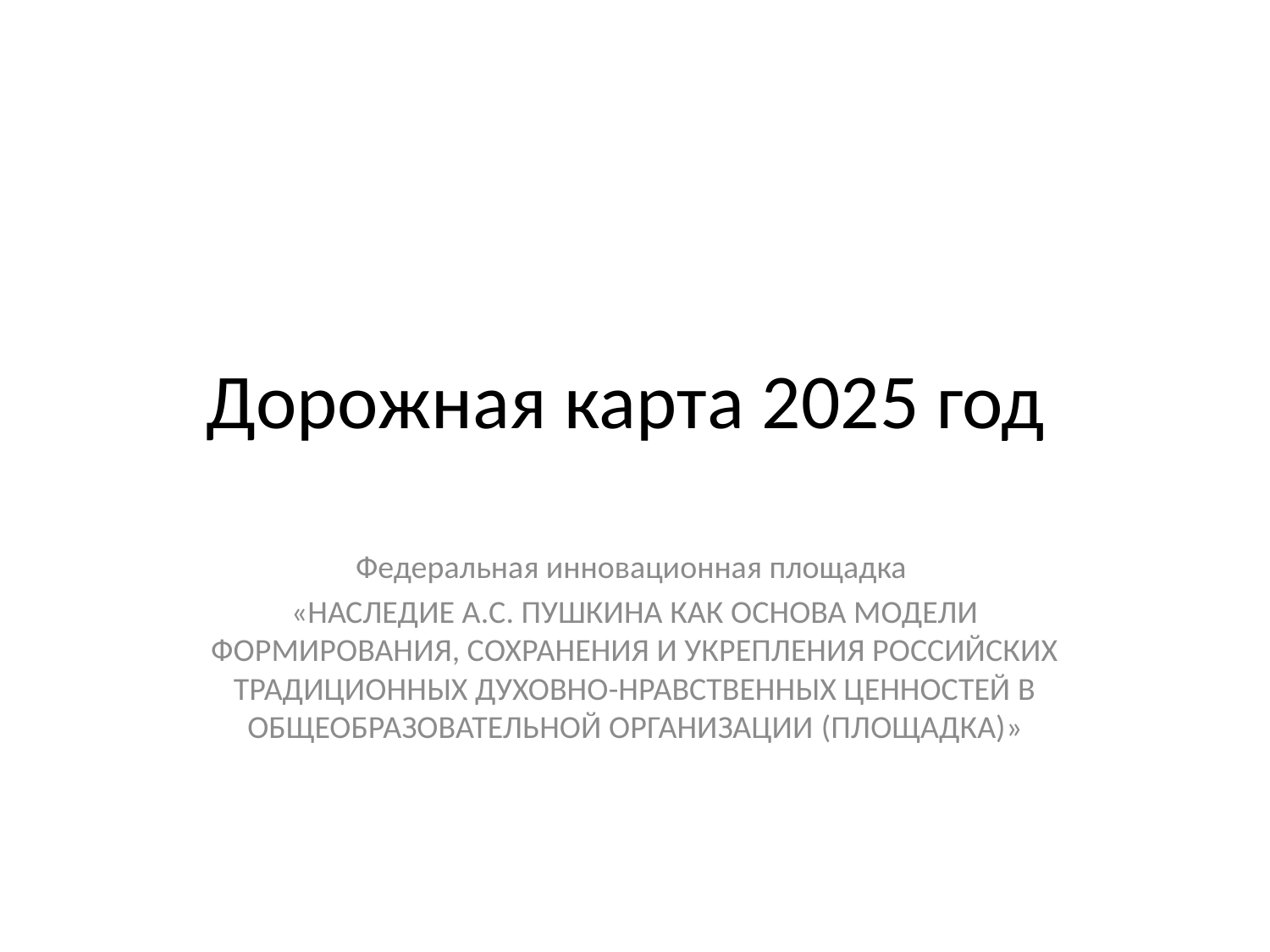

# Дорожная карта 2025 год
Федеральная инновационная площадка
«Наследие А.С. Пушкина как основа модели формирования, сохранения и укрепления российских традиционных духовно-нравственных ценностей в общеобразовательной организации (площадка)»